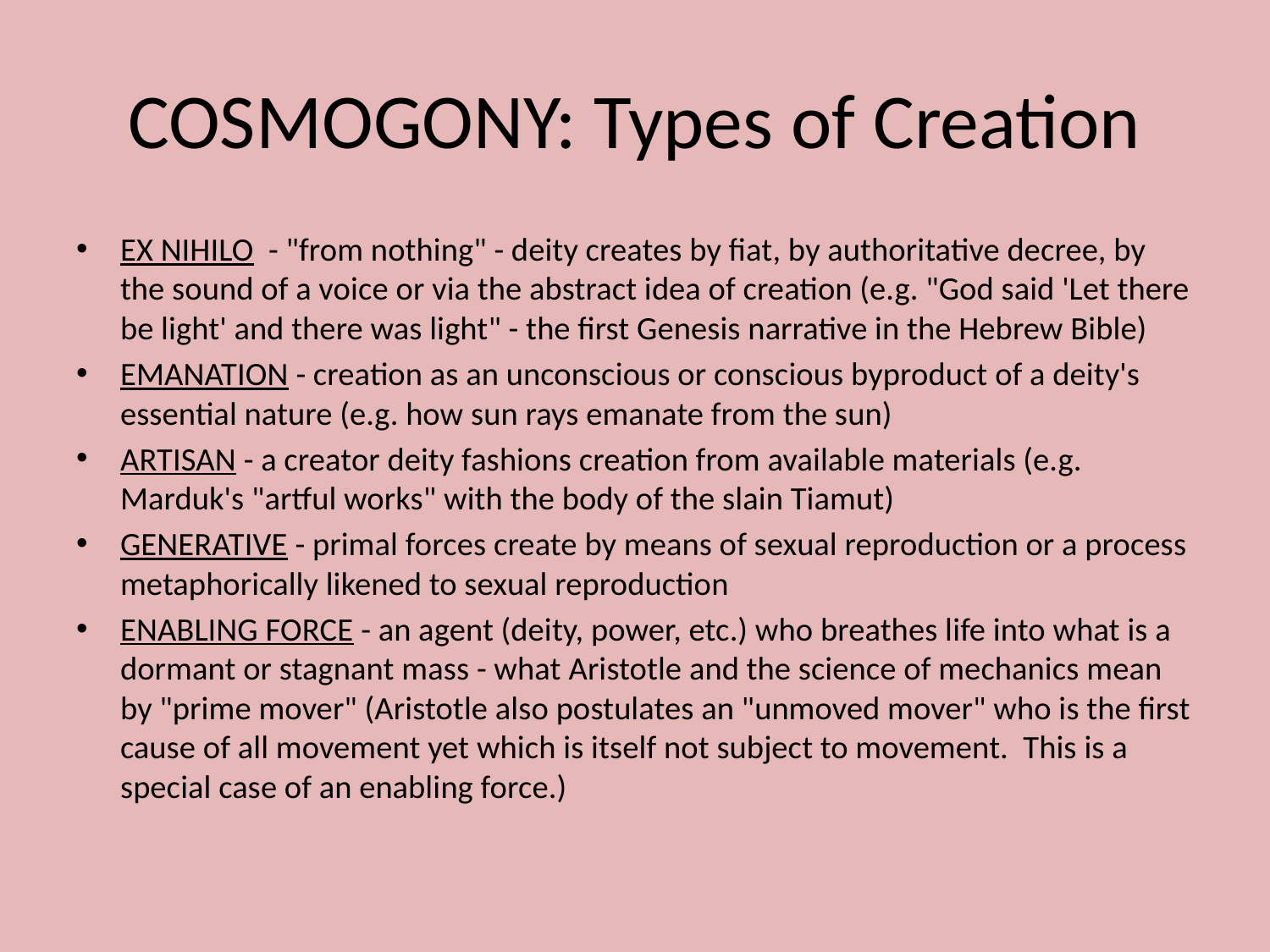

# COSMOGONY: Types of Creation
ex nihilo  - "from nothing" - deity creates by fiat, by authoritative decree, by the sound of a voice or via the abstract idea of creation (e.g. "God said 'Let there be light' and there was light" - the first Genesis narrative in the Hebrew Bible)
emanation - creation as an unconscious or conscious byproduct of a deity's essential nature (e.g. how sun rays emanate from the sun)
artisan - a creator deity fashions creation from available materials (e.g. Marduk's "artful works" with the body of the slain Tiamut)
Generative - primal forces create by means of sexual reproduction or a process metaphorically likened to sexual reproduction
Enabling Force - an agent (deity, power, etc.) who breathes life into what is a dormant or stagnant mass - what Aristotle and the science of mechanics mean by "prime mover" (Aristotle also postulates an "unmoved mover" who is the first cause of all movement yet which is itself not subject to movement.  This is a special case of an enabling force.)